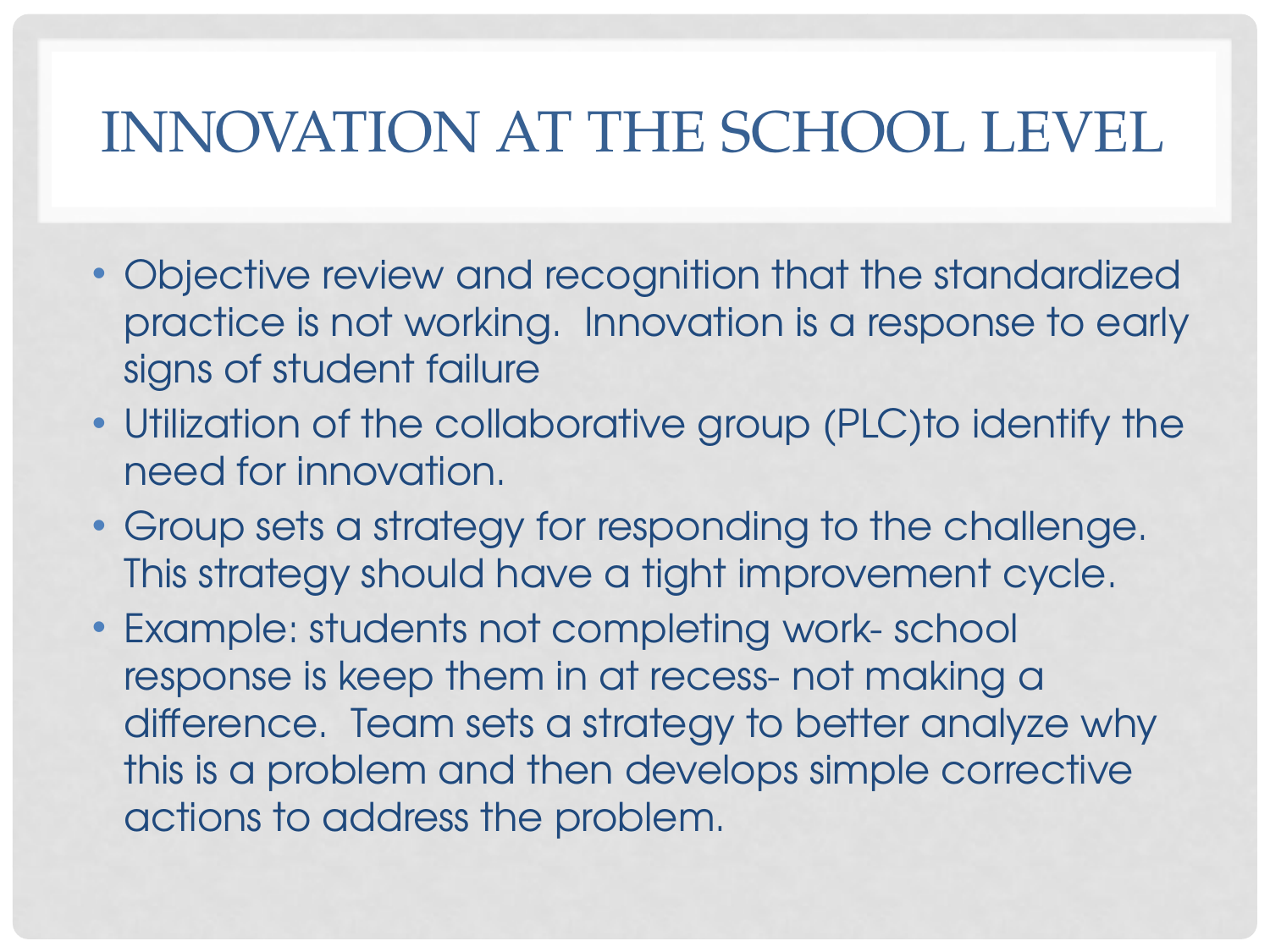

# Innovation at the school level
Objective review and recognition that the standardized practice is not working.  Innovation is a response to early signs of student failure
Utilization of the collaborative group (PLC)to identify the need for innovation.
Group sets a strategy for responding to the challenge.  This strategy should have a tight improvement cycle.
Example: students not completing work- school response is keep them in at recess- not making a difference.  Team sets a strategy to better analyze why this is a problem and then develops simple corrective actions to address the problem.